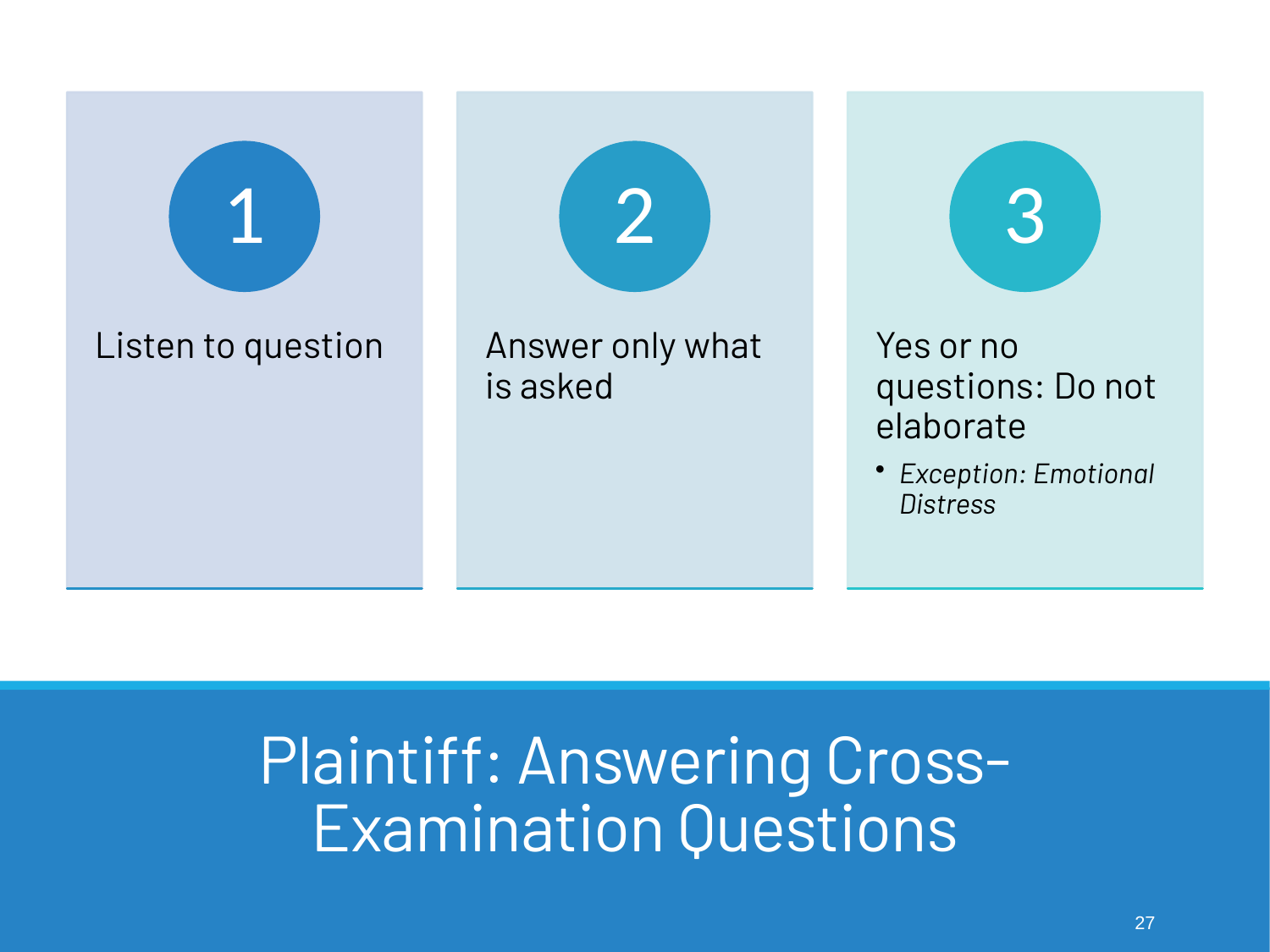

Listen to question
1
Answer only what is asked
2
Yes or no questions: Do not elaborate
Exception: Emotional Distress
3

# Plaintiff: Answering Cross- Examination Questions
27